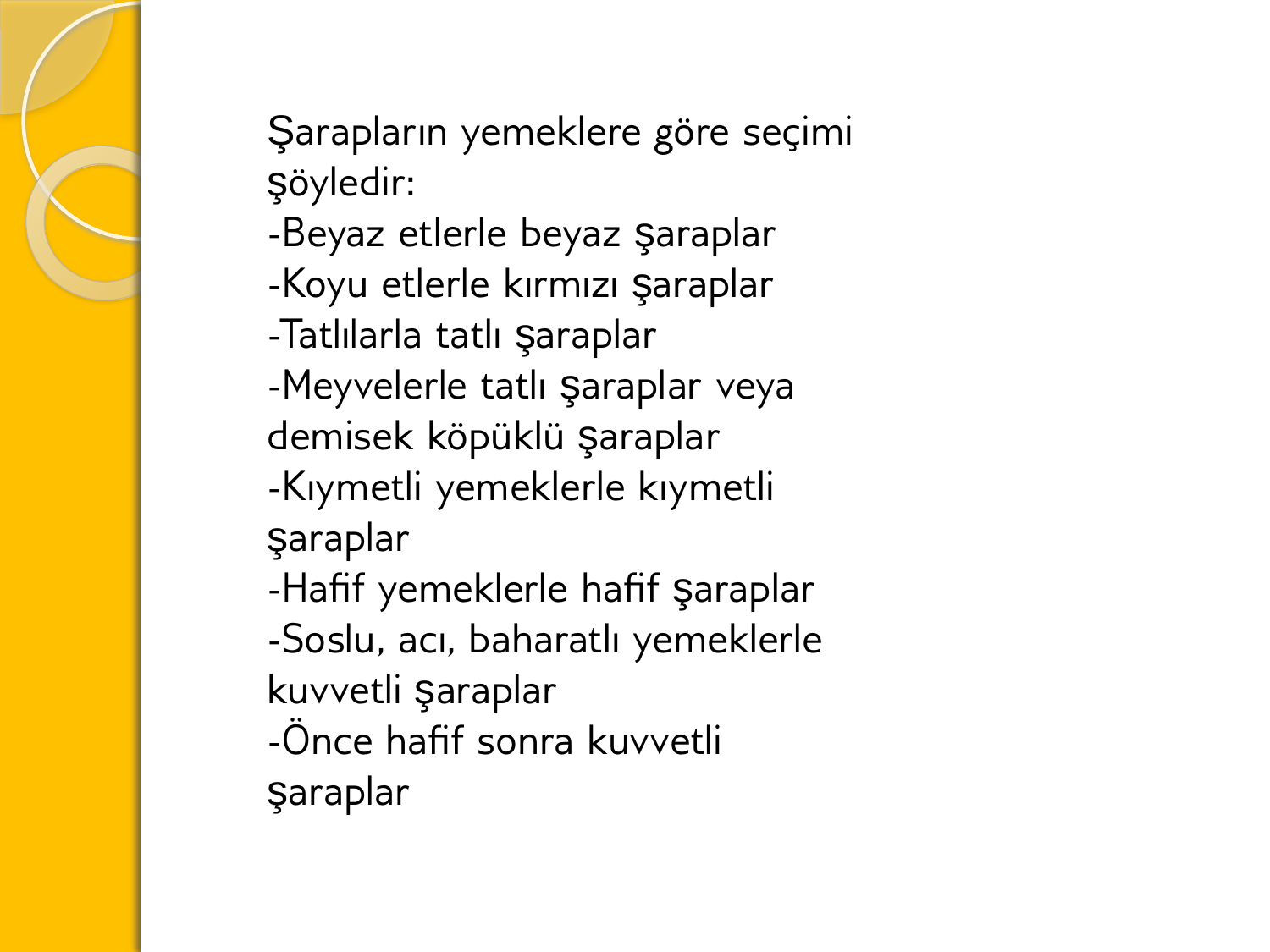

Şarapların yemeklere göre seçimi şöyledir:
-Beyaz etlerle beyaz şaraplar
-Koyu etlerle kırmızı şaraplar
-Tatlılarla tatlı şaraplar
-Meyvelerle tatlı şaraplar veya demisek köpüklü şaraplar
-Kıymetli yemeklerle kıymetli şaraplar
-Hafif yemeklerle hafif şaraplar
-Soslu, acı, baharatlı yemeklerle kuvvetli şaraplar
-Önce hafif sonra kuvvetli şaraplar